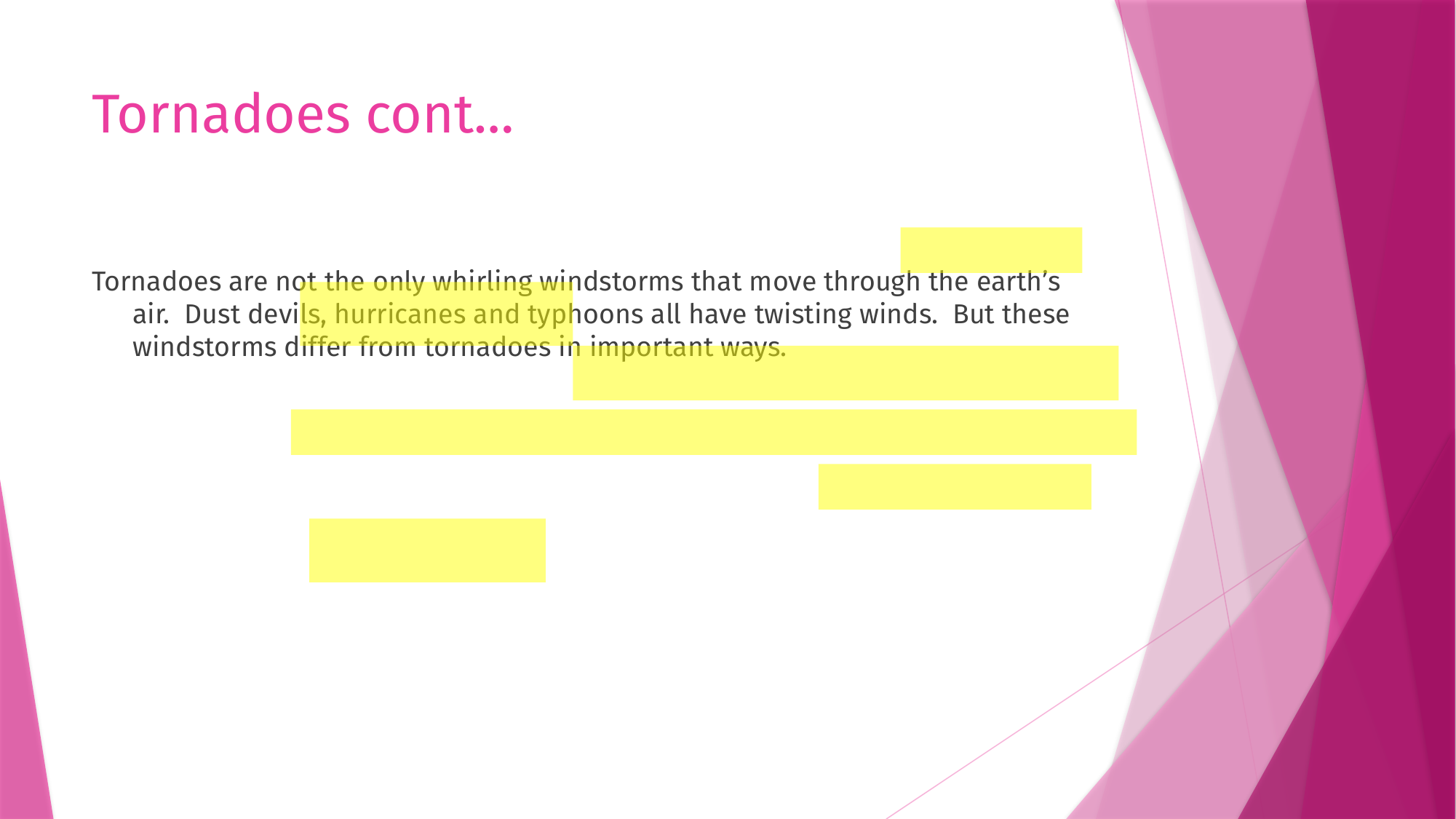

# Tornadoes cont…

Tornadoes are not the only whirling windstorms that move through the earth’s air.  Dust devils, hurricanes and typhoons all have twisting winds.  But these windstorms differ from tornadoes in important ways.